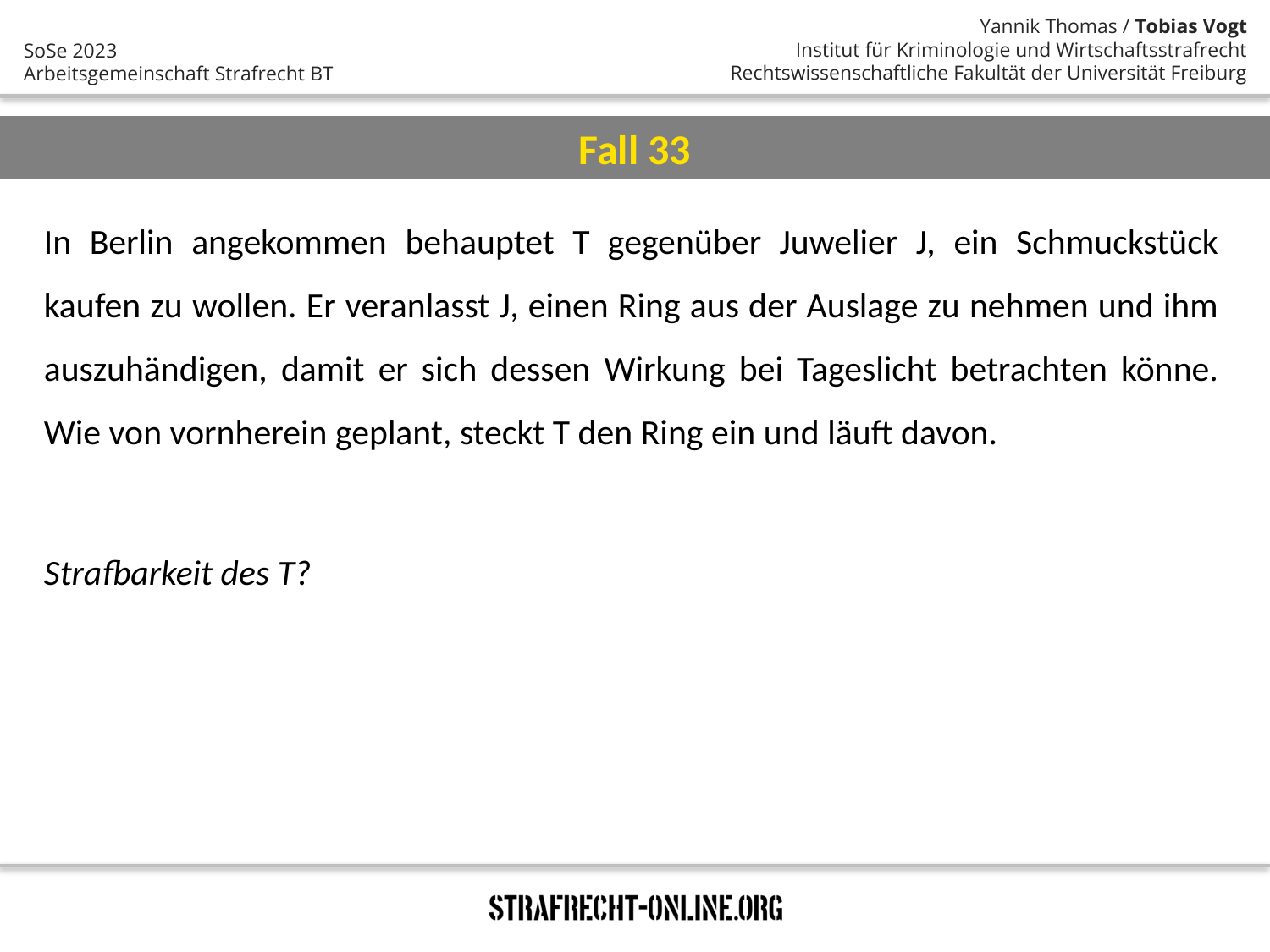

Fall 33
In Berlin angekommen behauptet T gegenüber Juwelier J, ein Schmuckstück kaufen zu wollen. Er veranlasst J, einen Ring aus der Auslage zu nehmen und ihm auszuhändigen, damit er sich dessen Wirkung bei Tageslicht betrachten könne. Wie von vornherein geplant, steckt T den Ring ein und läuft davon.

Strafbarkeit des T?